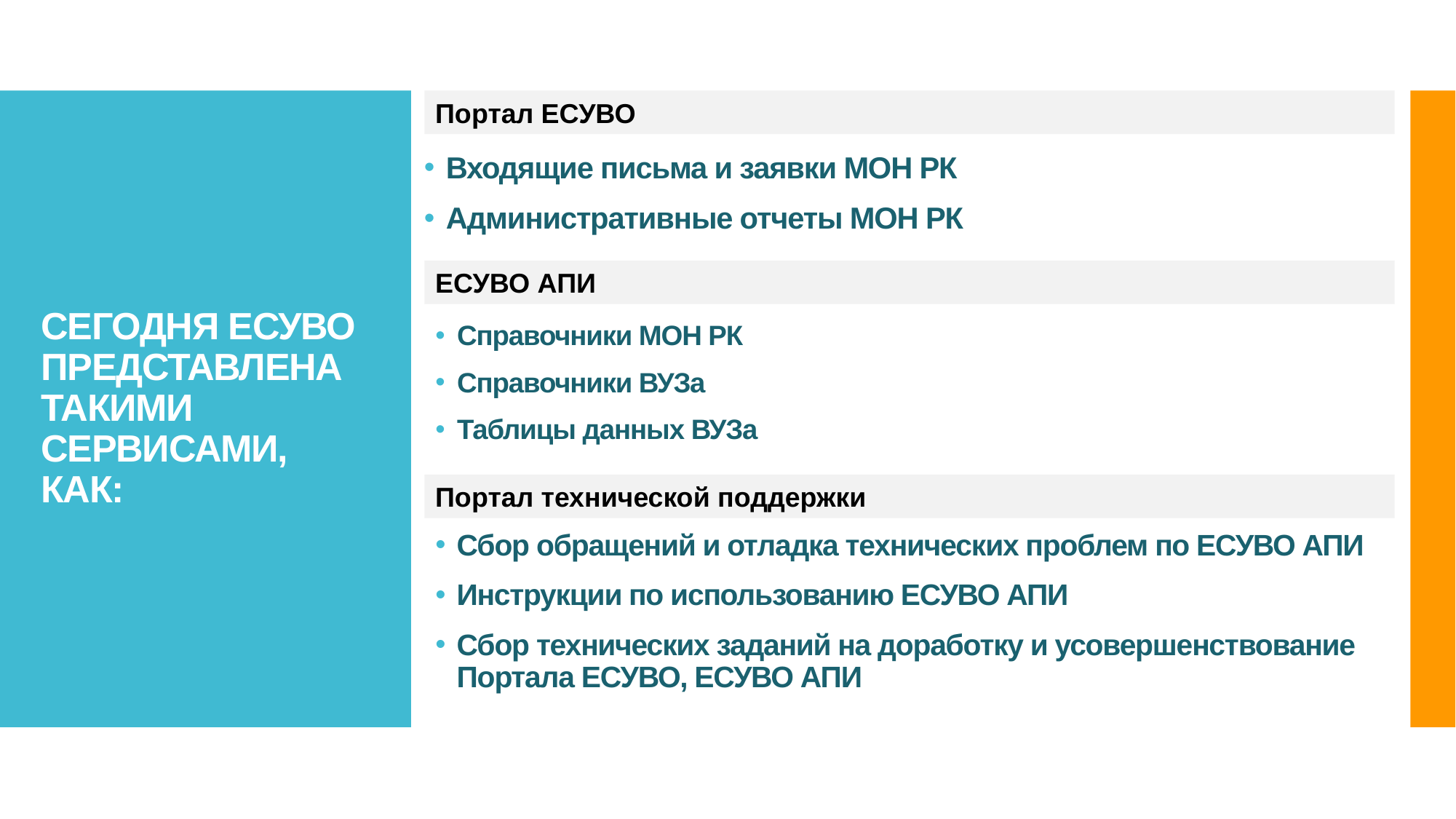

Портал ЕСУВО
Входящие письма и заявки МОН РК
Административные отчеты МОН РК
# СЕГОДНЯ ЕСУВО ПРЕДСТАВЛЕНА ТАКИМИ СЕРВИСАМИ, КАК:
ЕСУВО АПИ
Справочники МОН РК
Справочники ВУЗа
Таблицы данных ВУЗа
Портал технической поддержки
Сбор обращений и отладка технических проблем по ЕСУВО АПИ
Инструкции по использованию ЕСУВО АПИ
Сбор технических заданий на доработку и усовершенствование Портала ЕСУВО, ЕСУВО АПИ